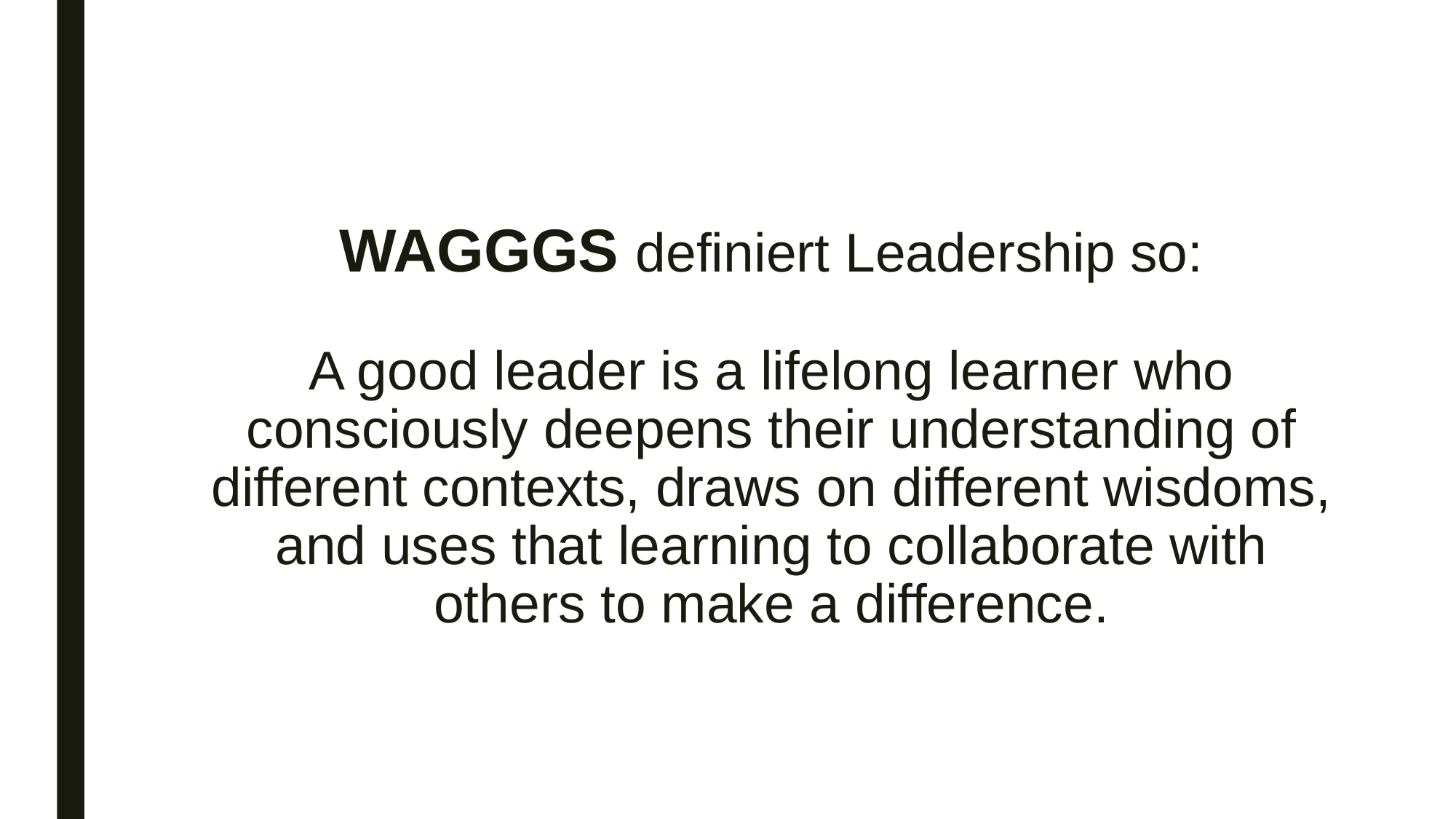

# WAGGGS definiert Leadership so: A good leader is a lifelong learner who consciously deepens their understanding of different contexts, draws on different wisdoms, and uses that learning to collaborate with others to make a difference.